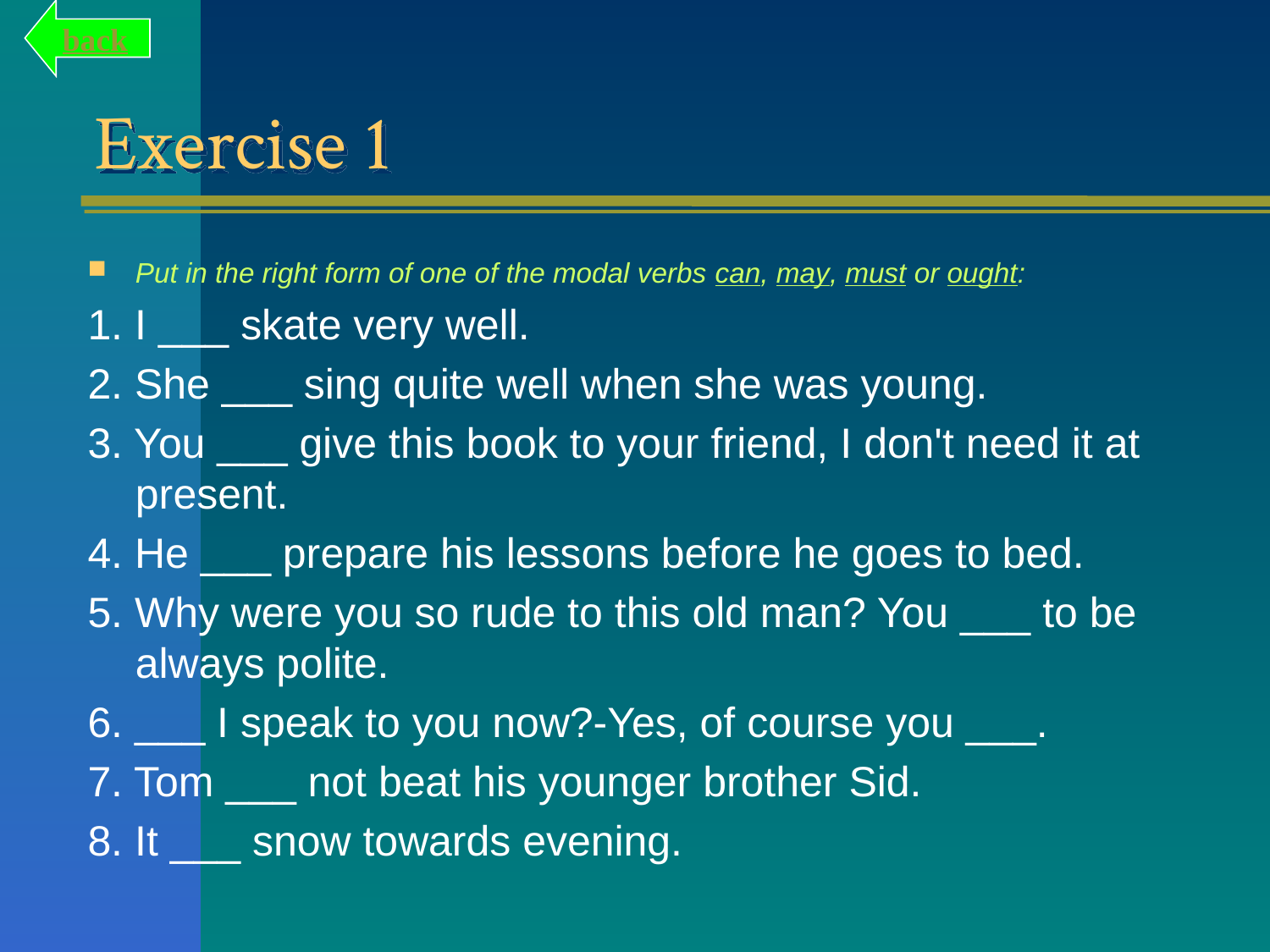

back
# Exercise 1
Put in the right form of one of the modal verbs can, may, must or ought:
1. I ___ skate very well.
2. She ___ sing quite well when she was young.
3. You ___ give this book to your friend, I don't need it at present.
4. He ___ prepare his lessons before he goes to bed.
5. Why were you so rude to this old man? You ___ to be always polite.
6. ___ I speak to you now?-Yes, of course you ___.
7. Tom ___ not beat his younger brother Sid.
8. It ___ snow towards evening.